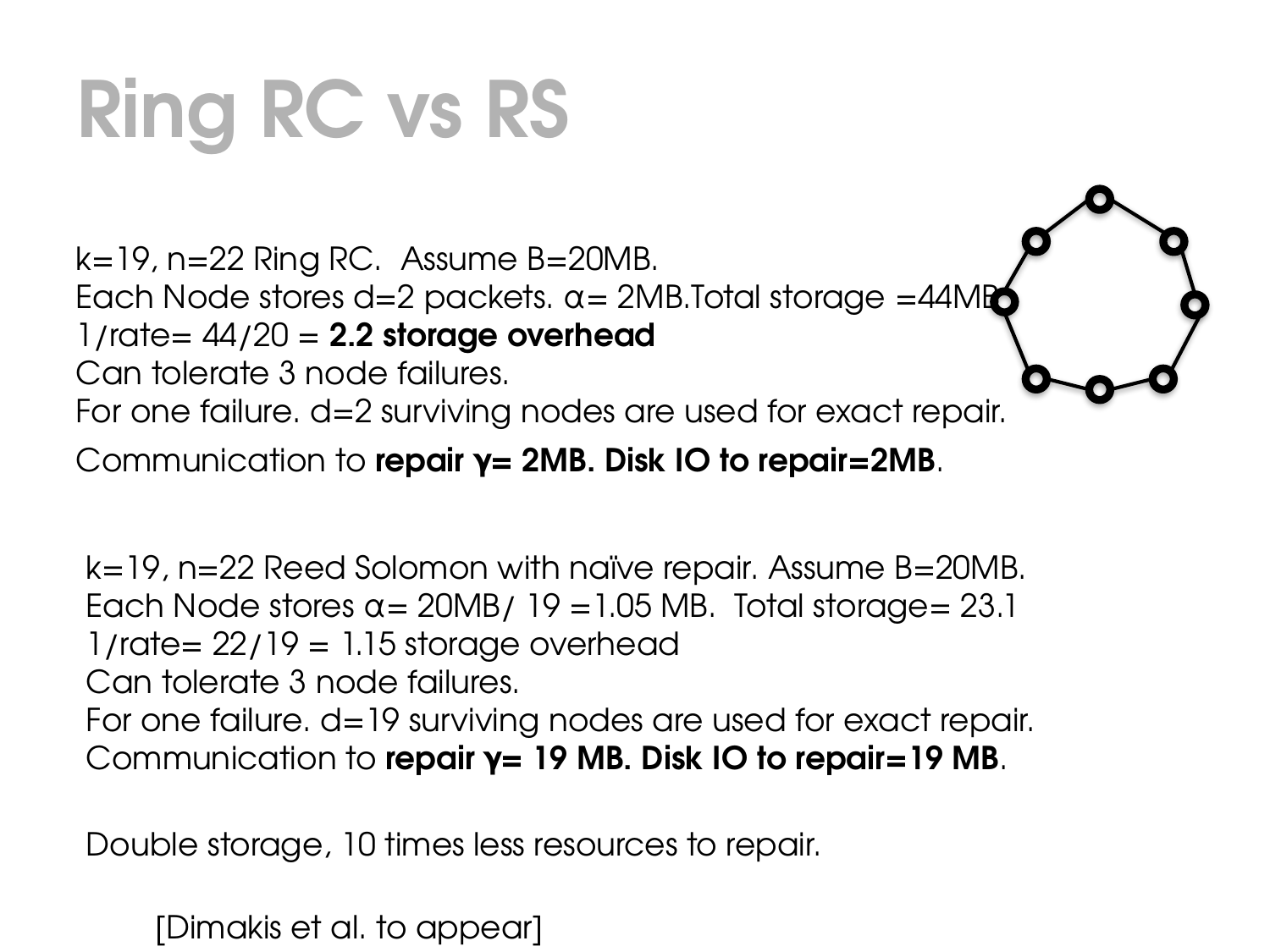

# Ring RC vs RS

k=19, n=22 Ring RC.  Assume B=20MB.
Each Node stores d=2 packets. α= 2MB.Total storage =44MB
1/rate= 44/20 = 2.2 storage overhead
Can tolerate 3 node failures.
For one failure. d=2 surviving nodes are used for exact repair. Communication to repair γ= 2MB. Disk IO to repair=2MB.

k=19, n=22 Reed Solomon with naïve repair. Assume B=20MB.
Each Node stores α= 20MB/ 19 =1.05 MB.  Total storage= 23.1
1/rate= 22/19 = 1.15 storage overhead
Can tolerate 3 node failures.
For one failure. d=19 surviving nodes are used for exact repair. Communication to repair γ= 19 MB. Disk IO to repair=19 MB.

Double storage, 10 times less resources to repair.
[Dimakis et al. to appear]